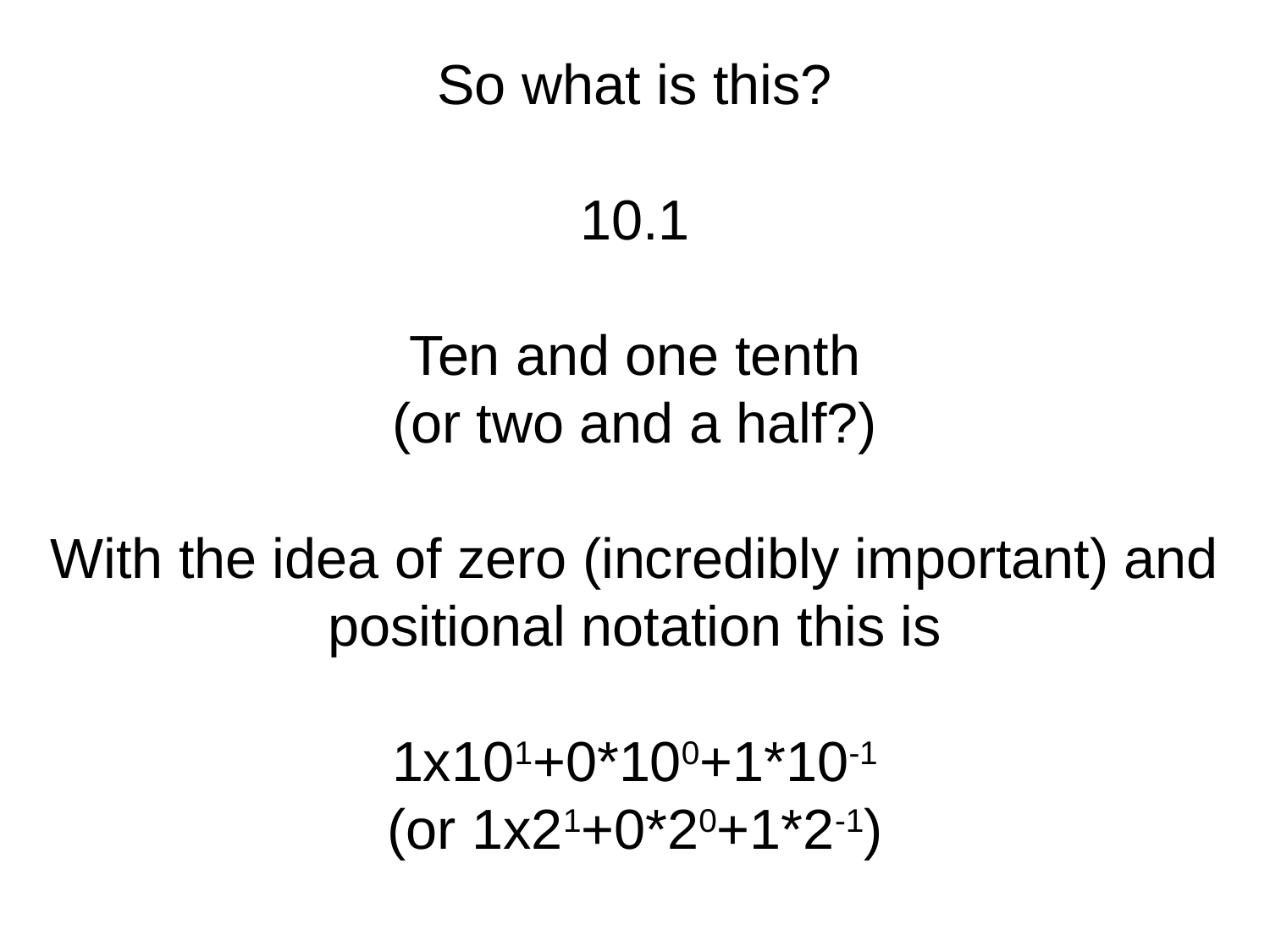

So what is this?

10.1

Ten and one tenth
(or two and a half?)

With the idea of zero (incredibly important) and positional notation this is

1x101+0*100+1*10-1
(or 1x21+0*20+1*2-1)